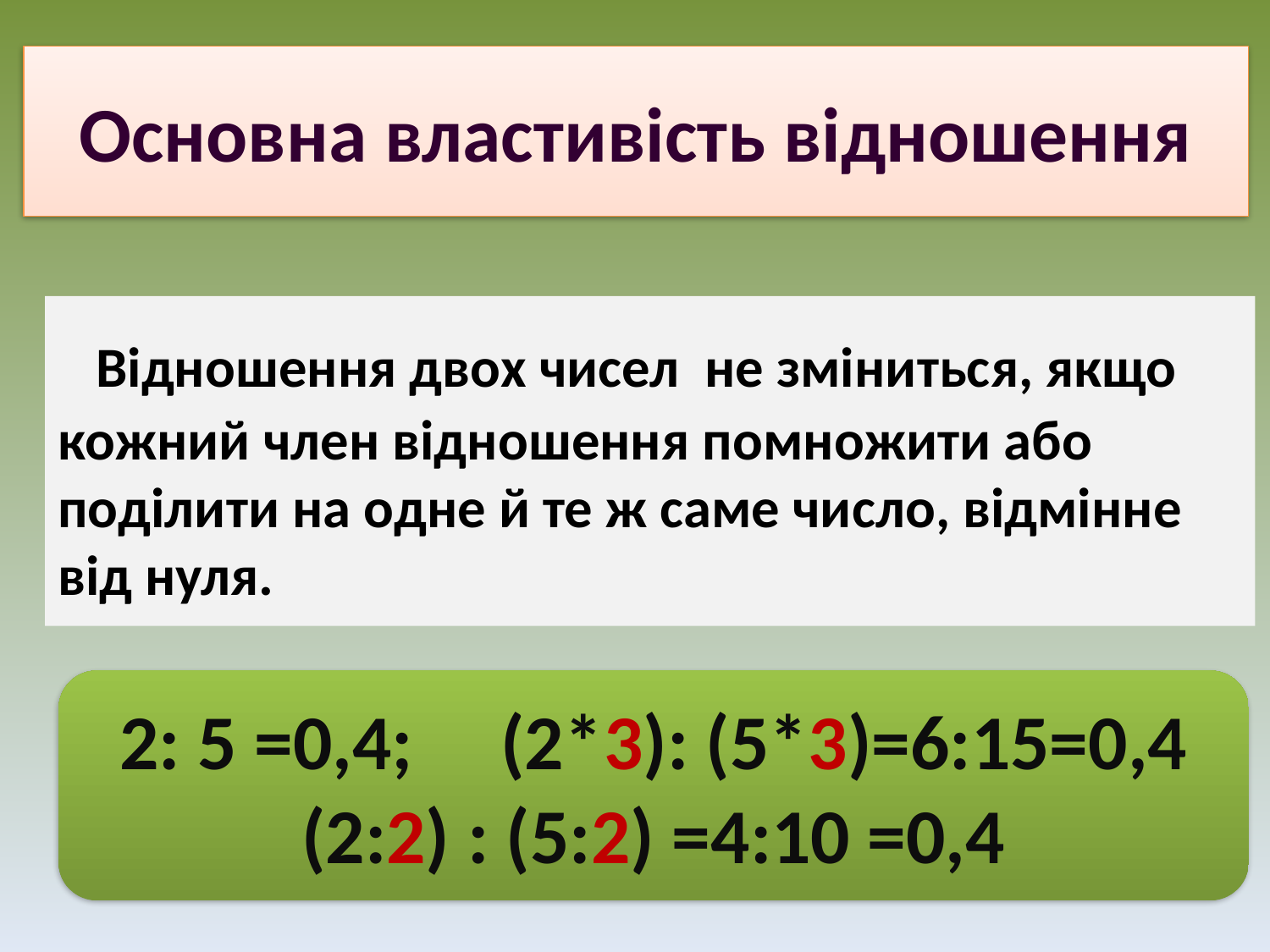

# Основна властивість відношення
  Відношення двох чисел  не зміниться, якщо кожний член відношення помножити або поділити на одне й те ж саме число, відмінне від нуля.
2: 5 =0,4;     (2*3): (5*3)=6:15=0,4
(2:2) : (5:2) =4:10 =0,4